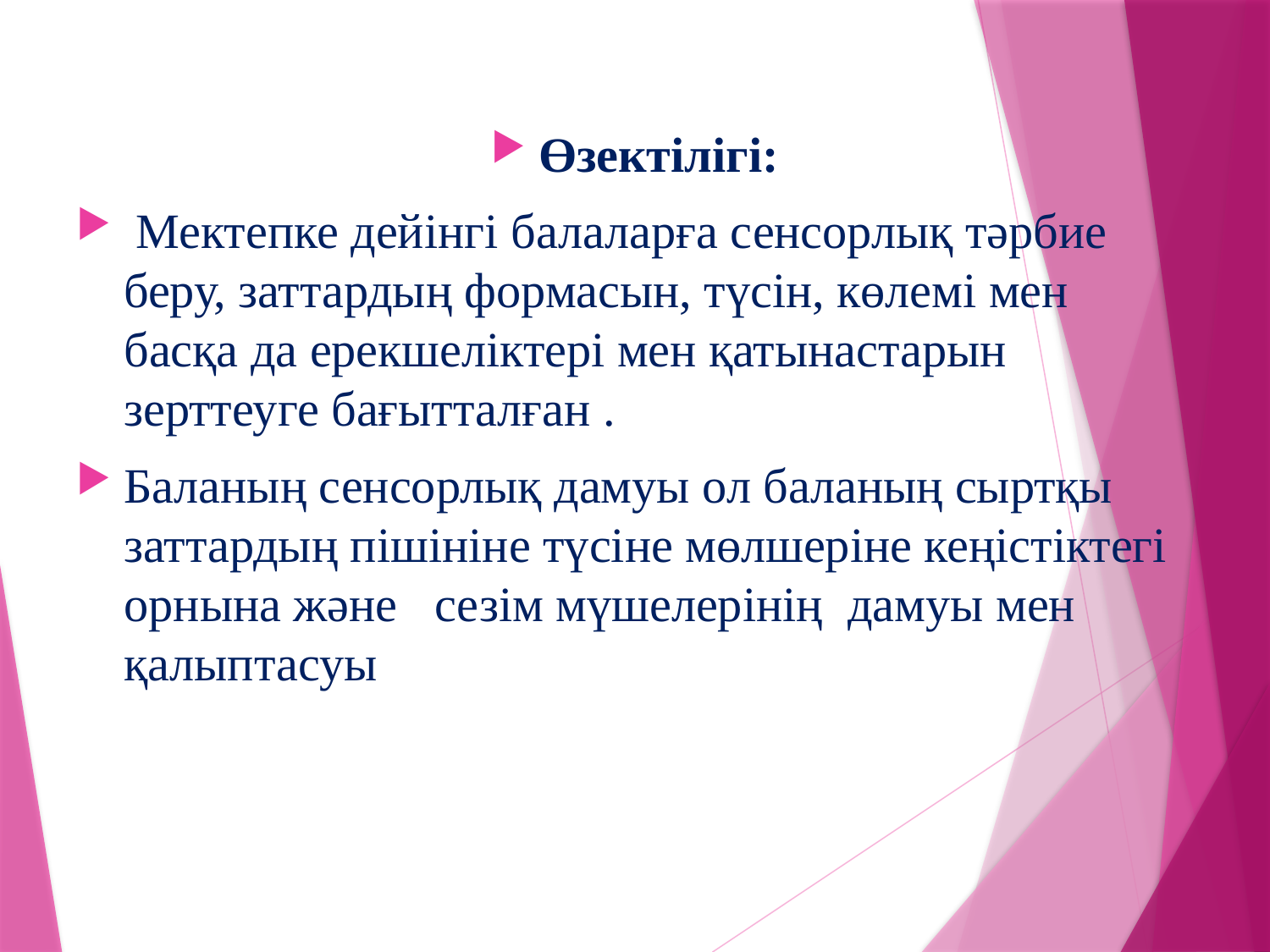

Өзектілігі:
 Мектепке дейінгі балаларға сенсорлық тәрбие беру, заттардың формасын, түсін, көлемі мен басқа да ерекшеліктері мен қатынастарын зерттеуге бағытталған .
Баланың сенсорлық дамуы ол баланың сыртқы заттардың пішініне түсіне мөлшеріне кеңістіктегі орнына және   сезім мүшелерінің  дамуы мен қалыптасуы